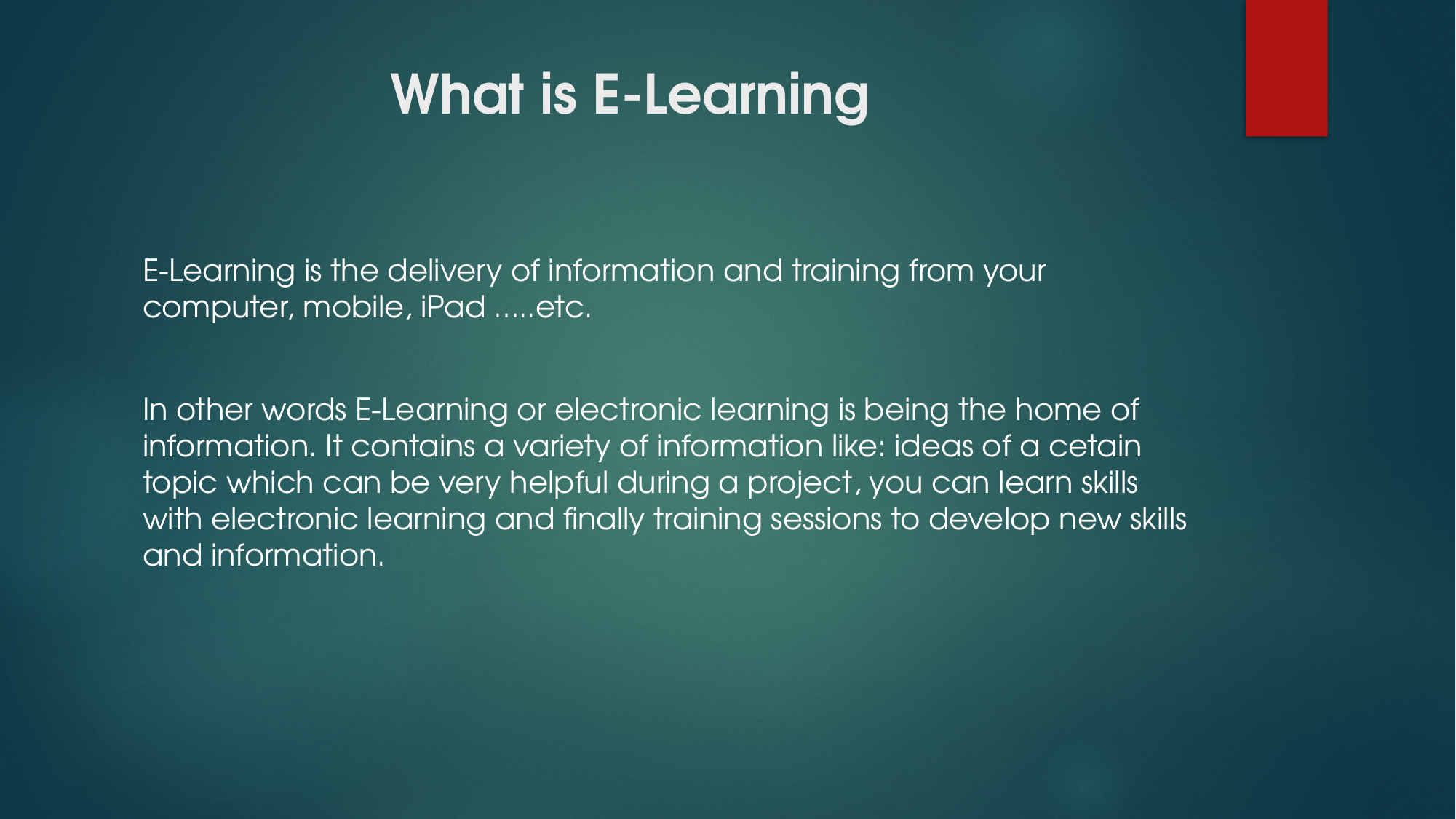

# What is E-Learning
E-Learning is the delivery of information and training from your computer, mobile, iPad …..etc.

In other words E-Learning or electronic learning is being the home of information. It contains a variety of information like: ideas of a cetain topic which can be very helpful during a project, you can learn skills with electronic learning and finally training sessions to develop new skills and information.